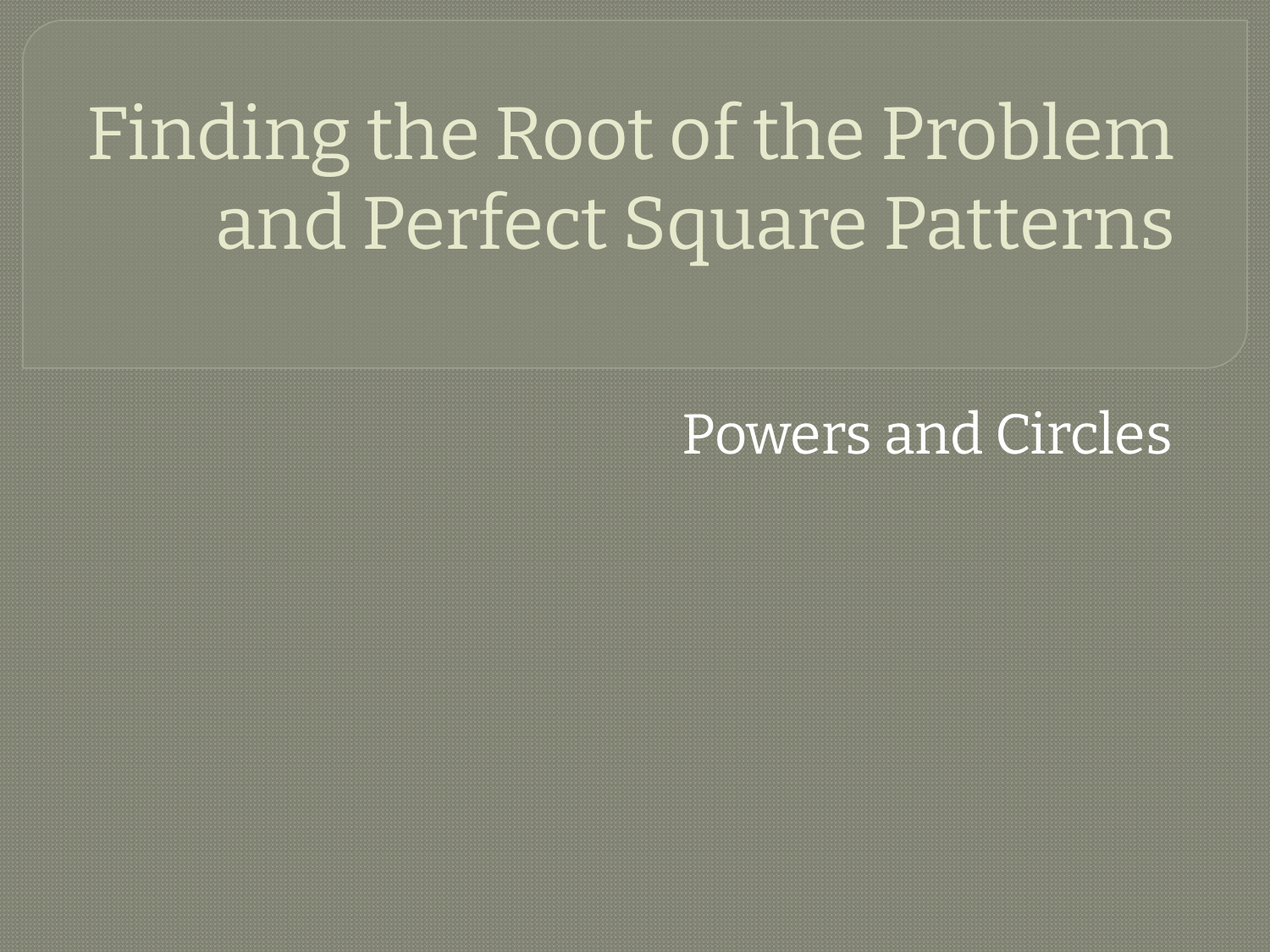

# Finding the Root of the Problem and Perfect Square Patterns
Powers and Circles